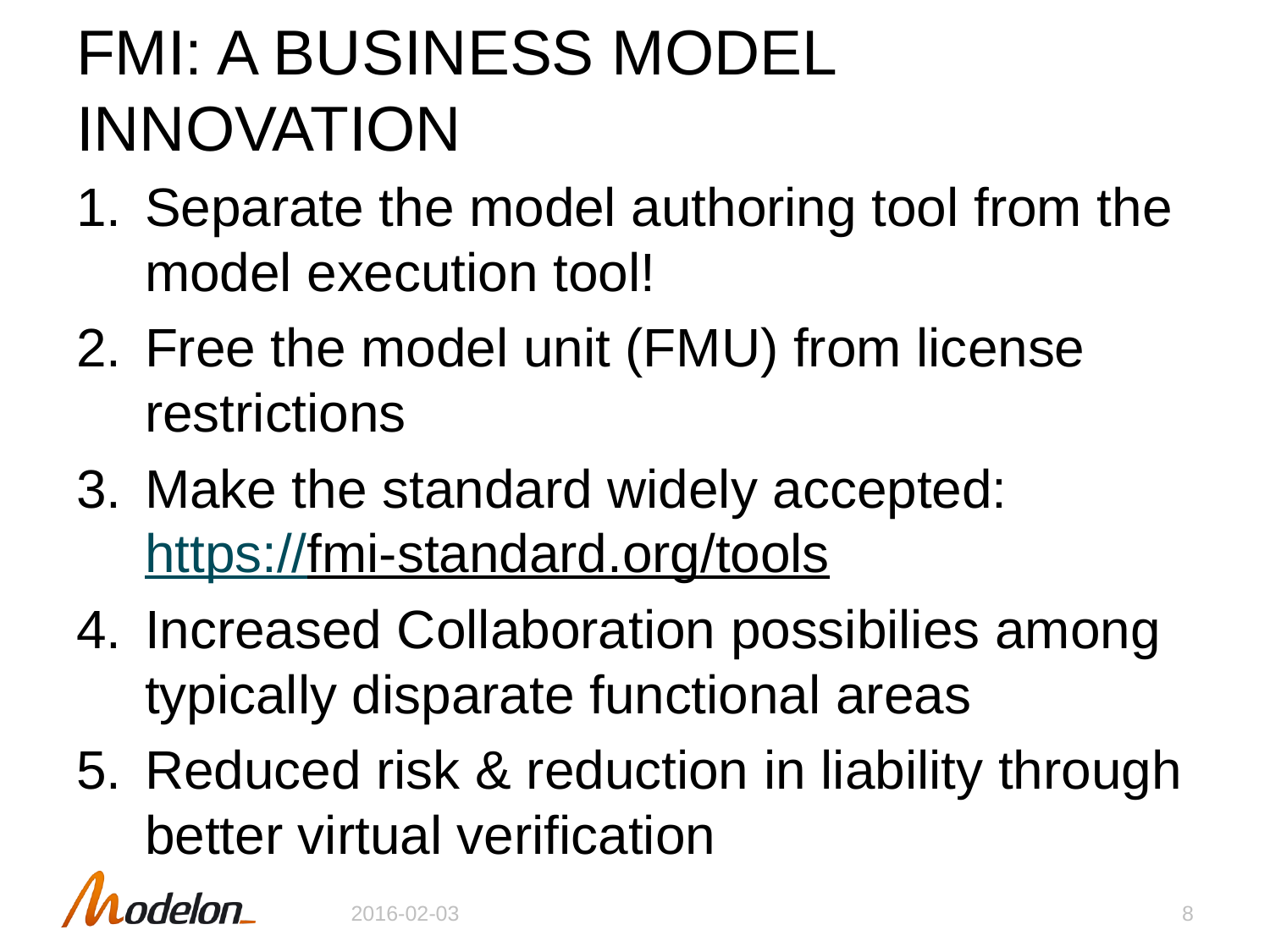

# FMI: a business model innovation
Separate the model authoring tool from the model execution tool!
Free the model unit (FMU) from license restrictions
Make the standard widely accepted:
https://fmi-standard.org/tools
Increased Collaboration possibilies among typically disparate functional areas
Reduced risk & reduction in liability through better virtual verification
2016-02-03
8